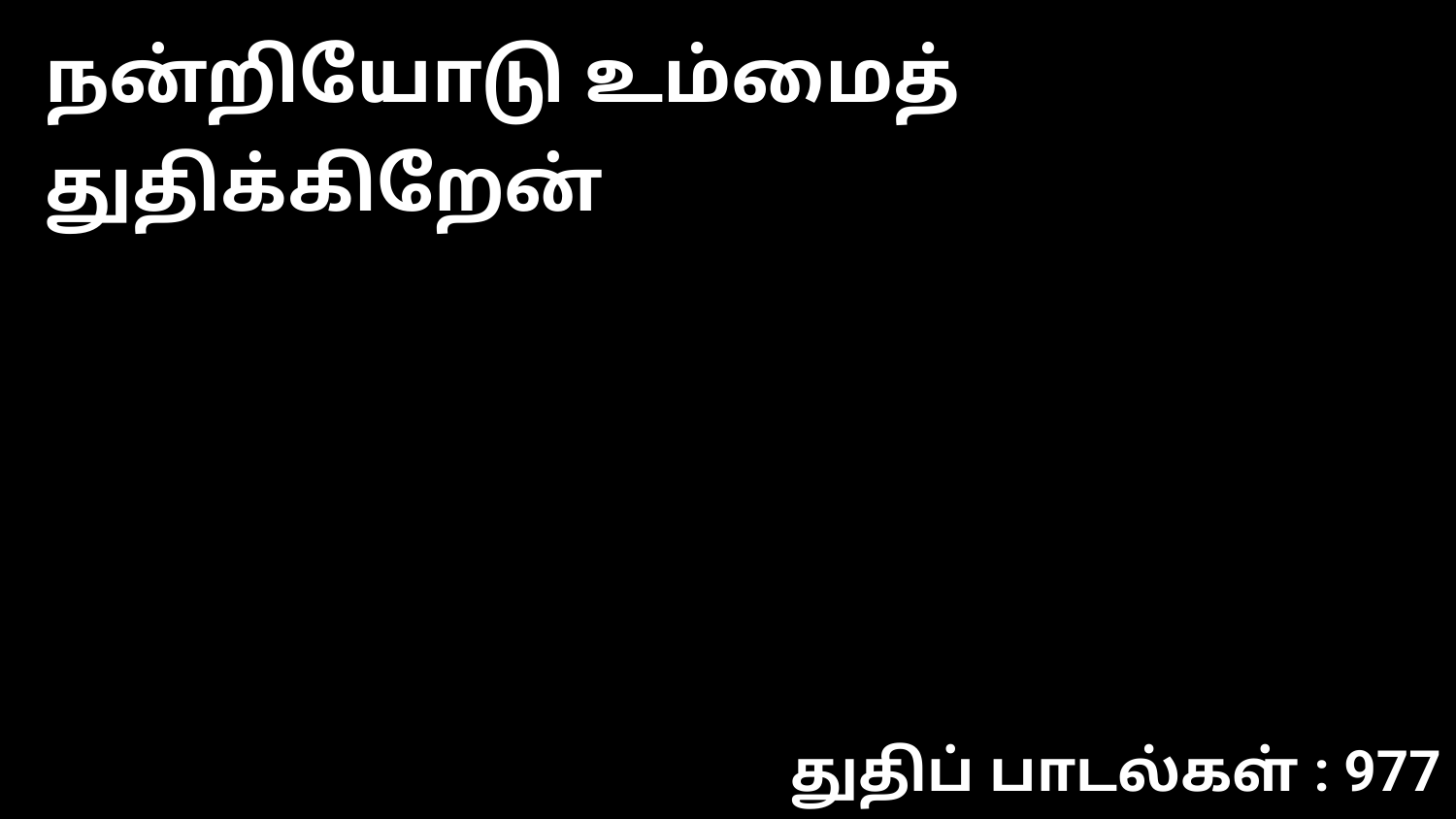

நன்றியோடு உம்மைத் துதிக்கிறேன்
துதிப் பாடல்கள் : 977